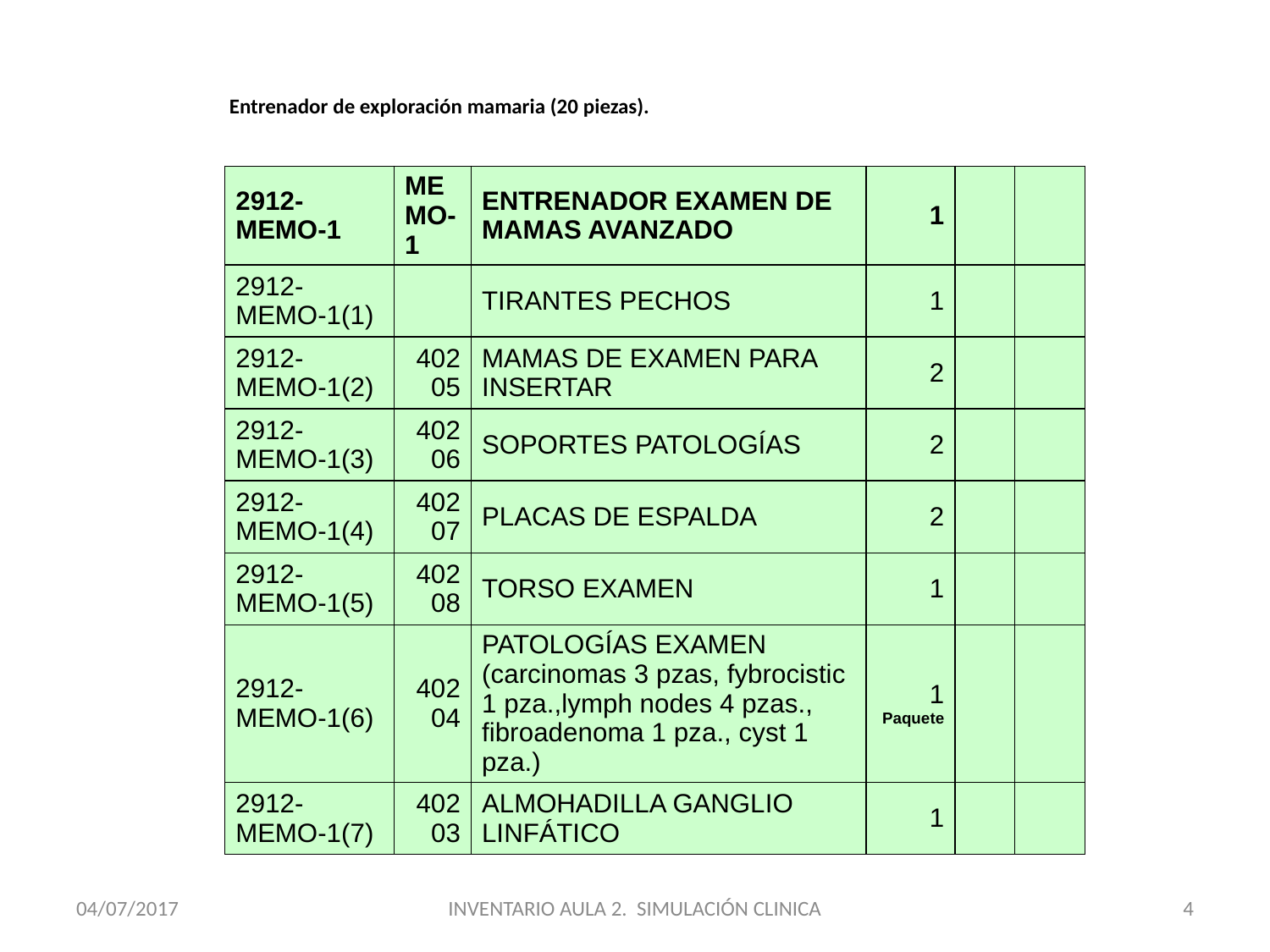

Entrenador de exploración mamaria (20 piezas).
| 2912-MEMO-1 | MEMO-1 | ENTRENADOR EXAMEN DE MAMAS AVANZADO | 1 |  |  |
| --- | --- | --- | --- | --- | --- |
| 2912-MEMO-1(1) |  | TIRANTES PECHOS | 1 |  |  |
| 2912-MEMO-1(2) | 40205 | MAMAS DE EXAMEN PARA INSERTAR | 2 |  |  |
| 2912-MEMO-1(3) | 40206 | SOPORTES PATOLOGÍAS | 2 |  |  |
| 2912-MEMO-1(4) | 40207 | PLACAS DE ESPALDA | 2 |  |  |
| 2912-MEMO-1(5) | 40208 | TORSO EXAMEN | 1 |  |  |
| 2912-MEMO-1(6) | 40204 | PATOLOGÍAS EXAMEN (carcinomas 3 pzas, fybrocistic 1 pza.,lymph nodes 4 pzas., fibroadenoma 1 pza., cyst 1 pza.) | 1 Paquete |  |  |
| 2912-MEMO-1(7) | 40203 | ALMOHADILLA GANGLIO LINFÁTICO | 1 |  |  |
04/07/2017
INVENTARIO AULA 2.  SIMULACIÓN CLINICA
4